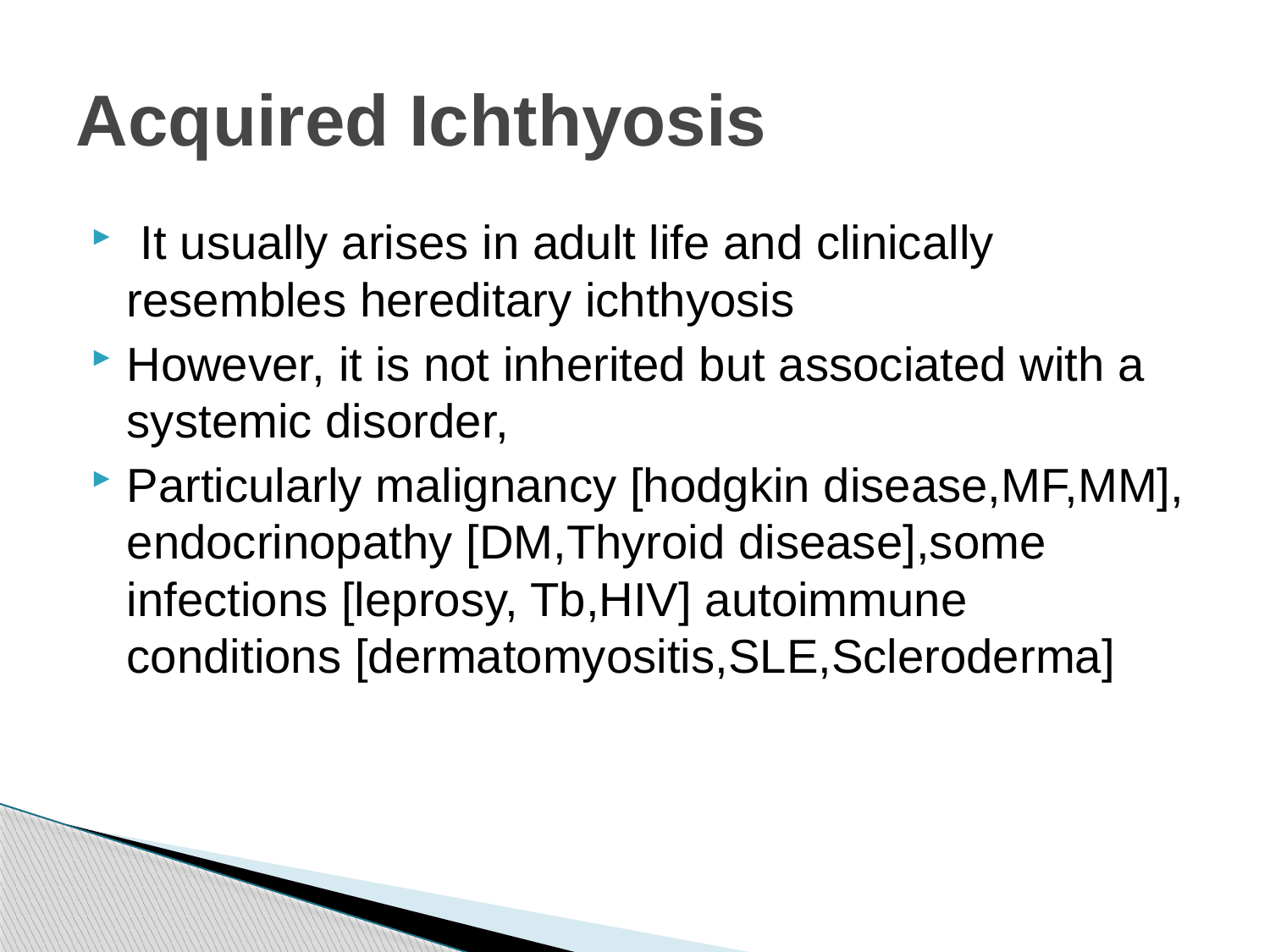

# Acquired Ichthyosis
 It usually arises in adult life and clinically resembles hereditary ichthyosis
However, it is not inherited but associated with a systemic disorder,
Particularly malignancy [hodgkin disease,MF,MM], endocrinopathy [DM,Thyroid disease],some infections [leprosy, Tb,HIV] autoimmune conditions [dermatomyositis,SLE,Scleroderma]